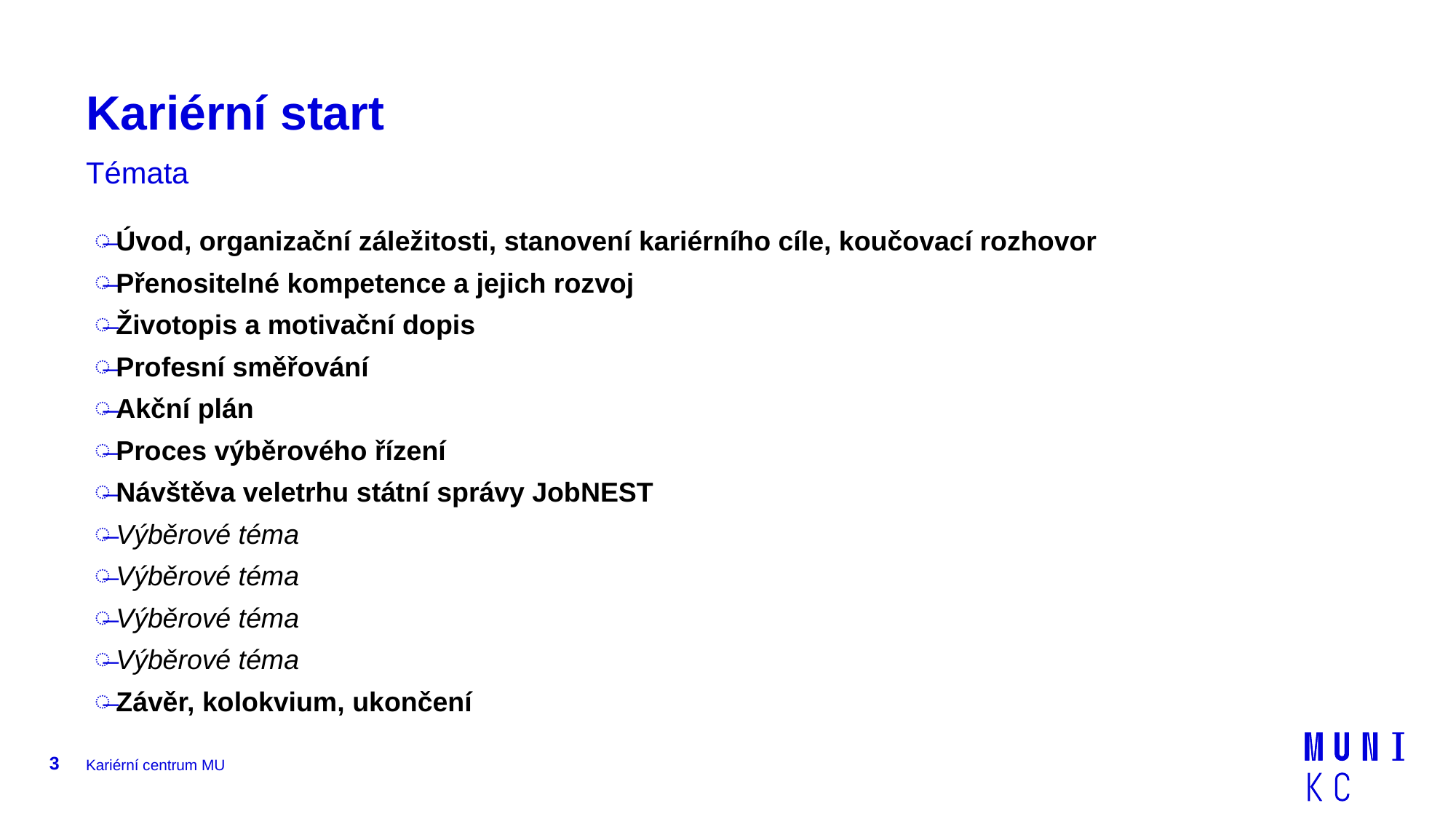

# Kariérní start
Témata
Úvod, organizační záležitosti, stanovení kariérního cíle, koučovací rozhovor
Přenositelné kompetence a jejich rozvoj
Životopis a motivační dopis
Profesní směřování
Akční plán
Proces výběrového řízení
Návštěva veletrhu státní správy JobNEST
Výběrové téma
Výběrové téma
Výběrové téma
Výběrové téma
Závěr, kolokvium, ukončení

3
Kariérní centrum MU